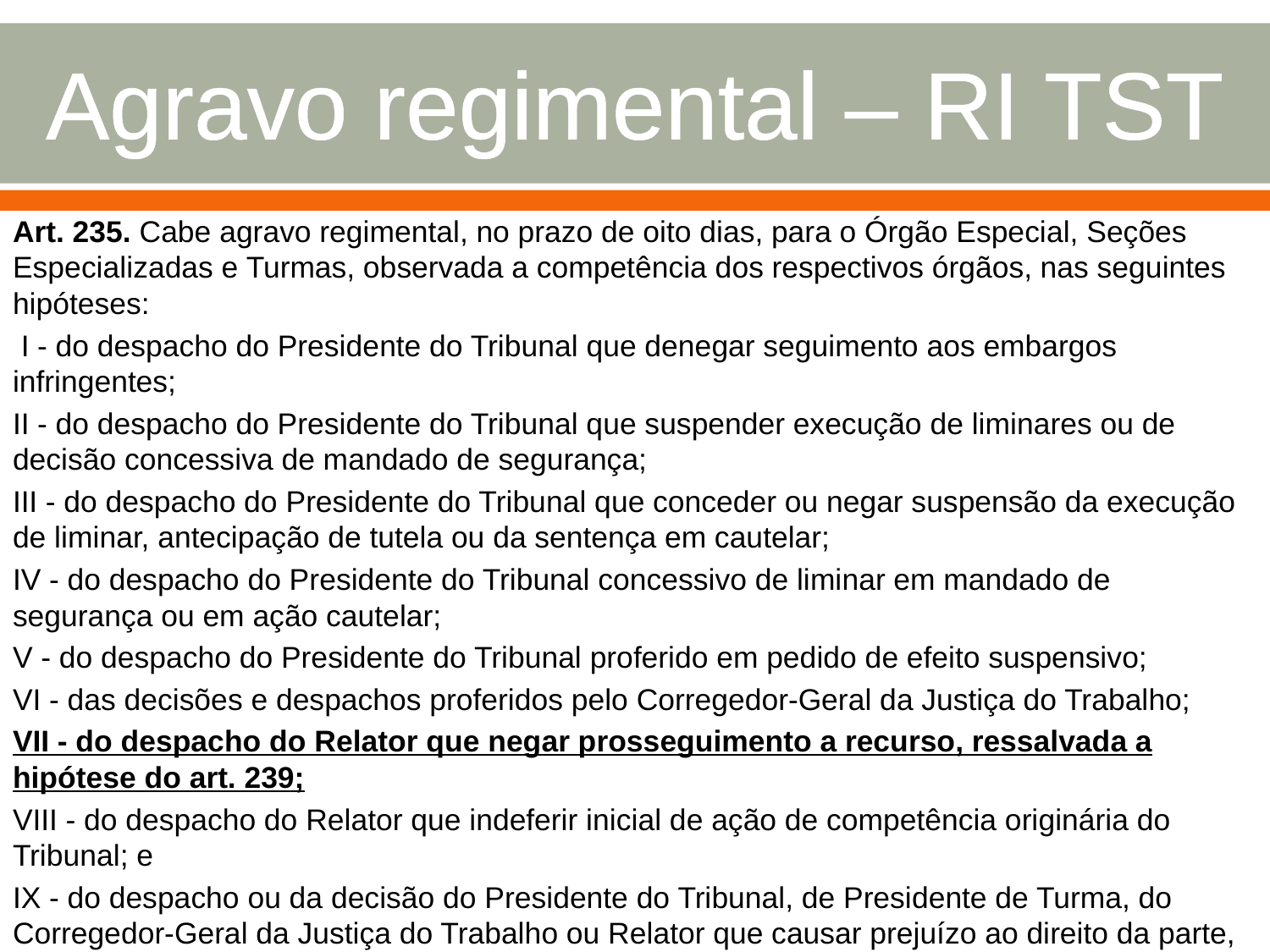

# Agravo regimental – RI TST
Art. 235. Cabe agravo regimental, no prazo de oito dias, para o Órgão Especial, Seções Especializadas e Turmas, observada a competência dos respectivos órgãos, nas seguintes hipóteses:
 I - do despacho do Presidente do Tribunal que denegar seguimento aos embargos infringentes;
II - do despacho do Presidente do Tribunal que suspender execução de liminares ou de decisão concessiva de mandado de segurança;
III - do despacho do Presidente do Tribunal que conceder ou negar suspensão da execução de liminar, antecipação de tutela ou da sentença em cautelar;
IV - do despacho do Presidente do Tribunal concessivo de liminar em mandado de segurança ou em ação cautelar;
V - do despacho do Presidente do Tribunal proferido em pedido de efeito suspensivo;
VI - das decisões e despachos proferidos pelo Corregedor-Geral da Justiça do Trabalho;
VII - do despacho do Relator que negar prosseguimento a recurso, ressalvada a hipótese do art. 239;
VIII - do despacho do Relator que indeferir inicial de ação de competência originária do Tribunal; e
IX - do despacho ou da decisão do Presidente do Tribunal, de Presidente de Turma, do Corregedor-Geral da Justiça do Trabalho ou Relator que causar prejuízo ao direito da parte, ressalvados aqueles contra os quais haja recursos próprios previstos na legislação ou neste Regimento.